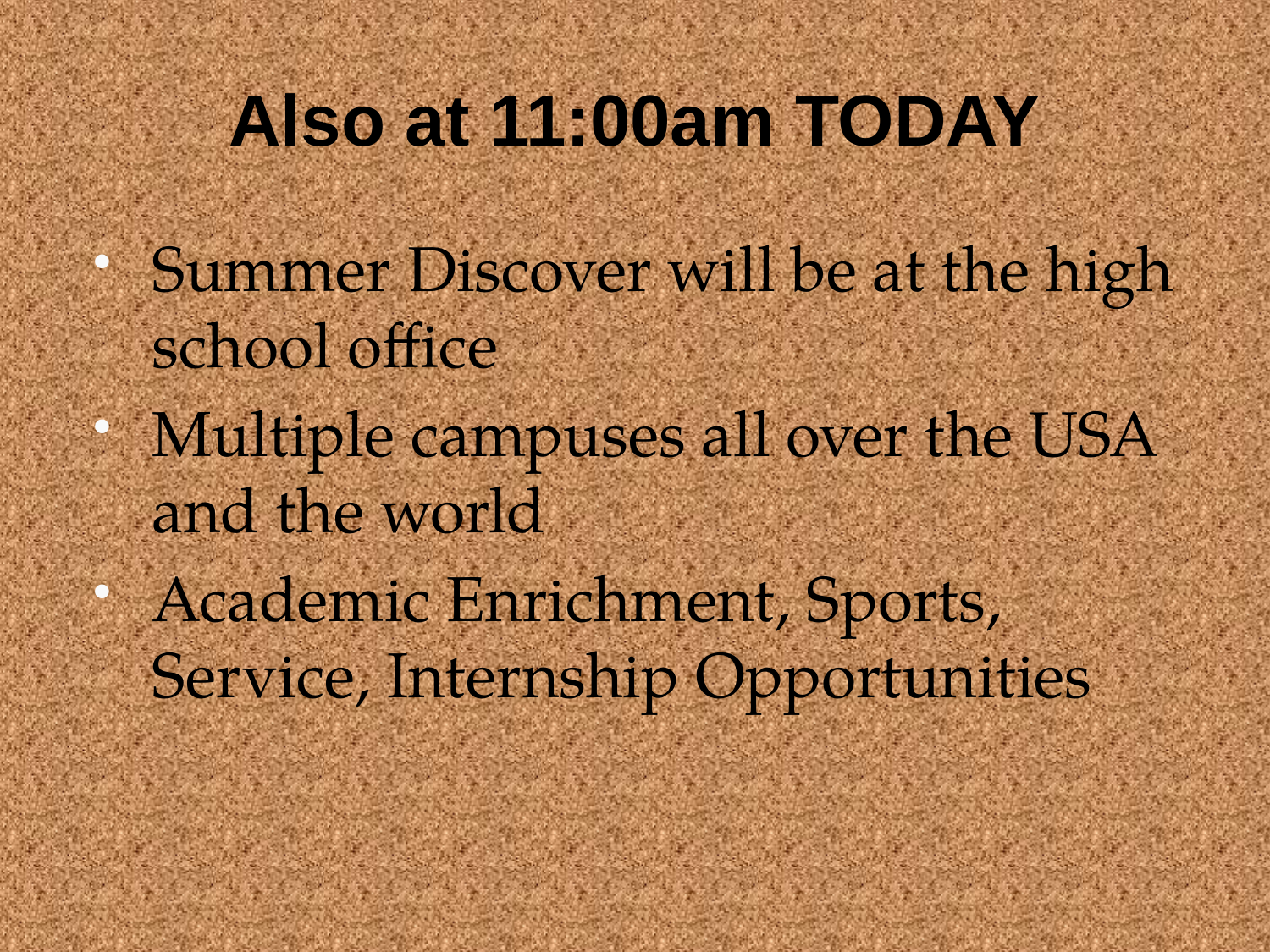

# Also at 11:00am TODAY
Summer Discover will be at the high school office
Multiple campuses all over the USA and the world
Academic Enrichment, Sports, Service, Internship Opportunities